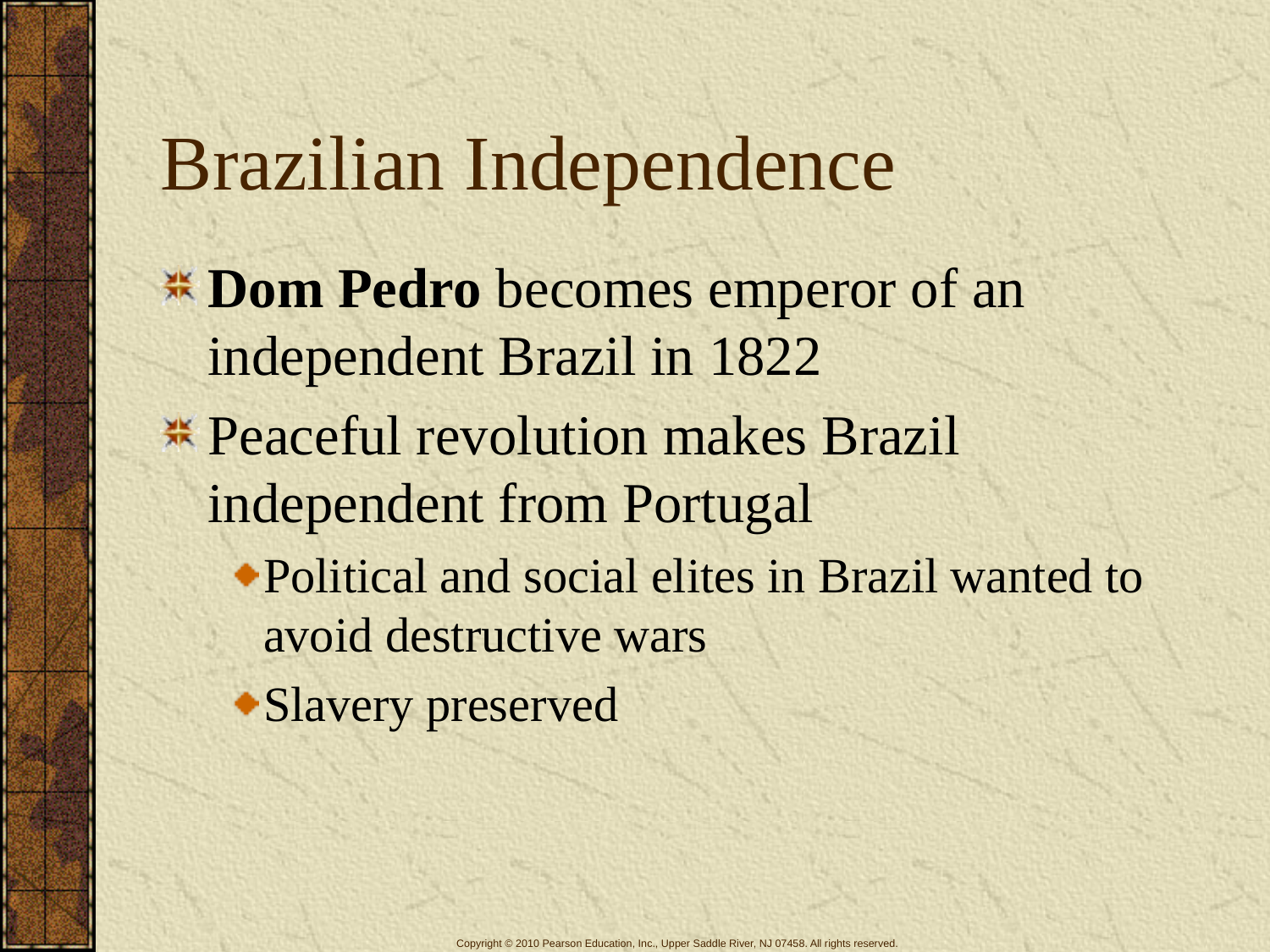

# Brazilian Independence
Dom Pedro becomes emperor of an independent Brazil in 1822
Peaceful revolution makes Brazil independent from Portugal
Political and social elites in Brazil wanted to avoid destructive wars
Slavery preserved